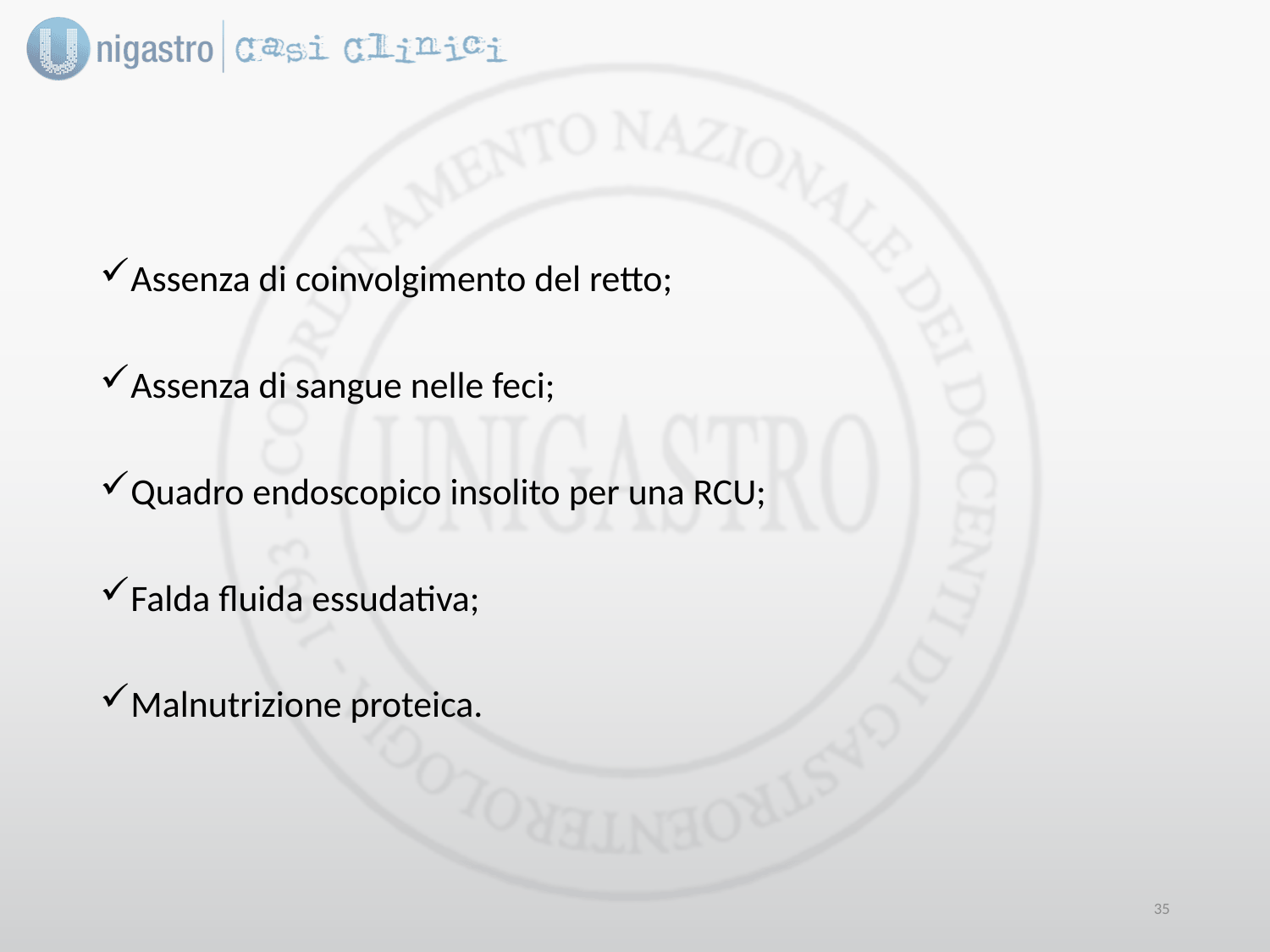

Assenza di coinvolgimento del retto;

Assenza di sangue nelle feci;

Quadro endoscopico insolito per una RCU;

Falda fluida essudativa;

Malnutrizione proteica.

35